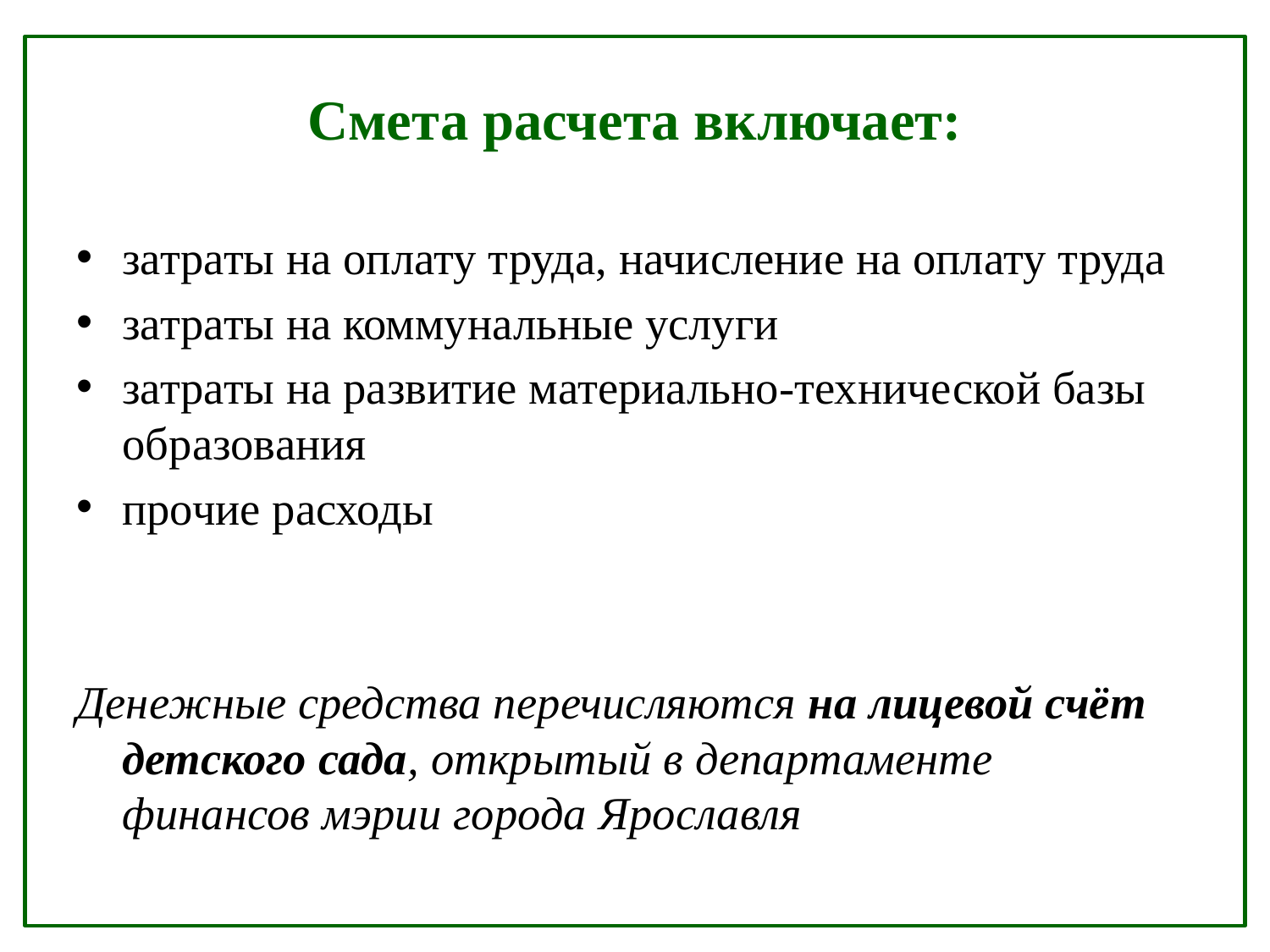

# Смета расчета включает:
затраты на оплату труда, начисление на оплату труда
затраты на коммунальные услуги
затраты на развитие материально-технической базы  образования
прочие расходы

Денежные средства перечисляются на лицевой счёт детского сада, открытый в департаменте финансов мэрии города Ярославля